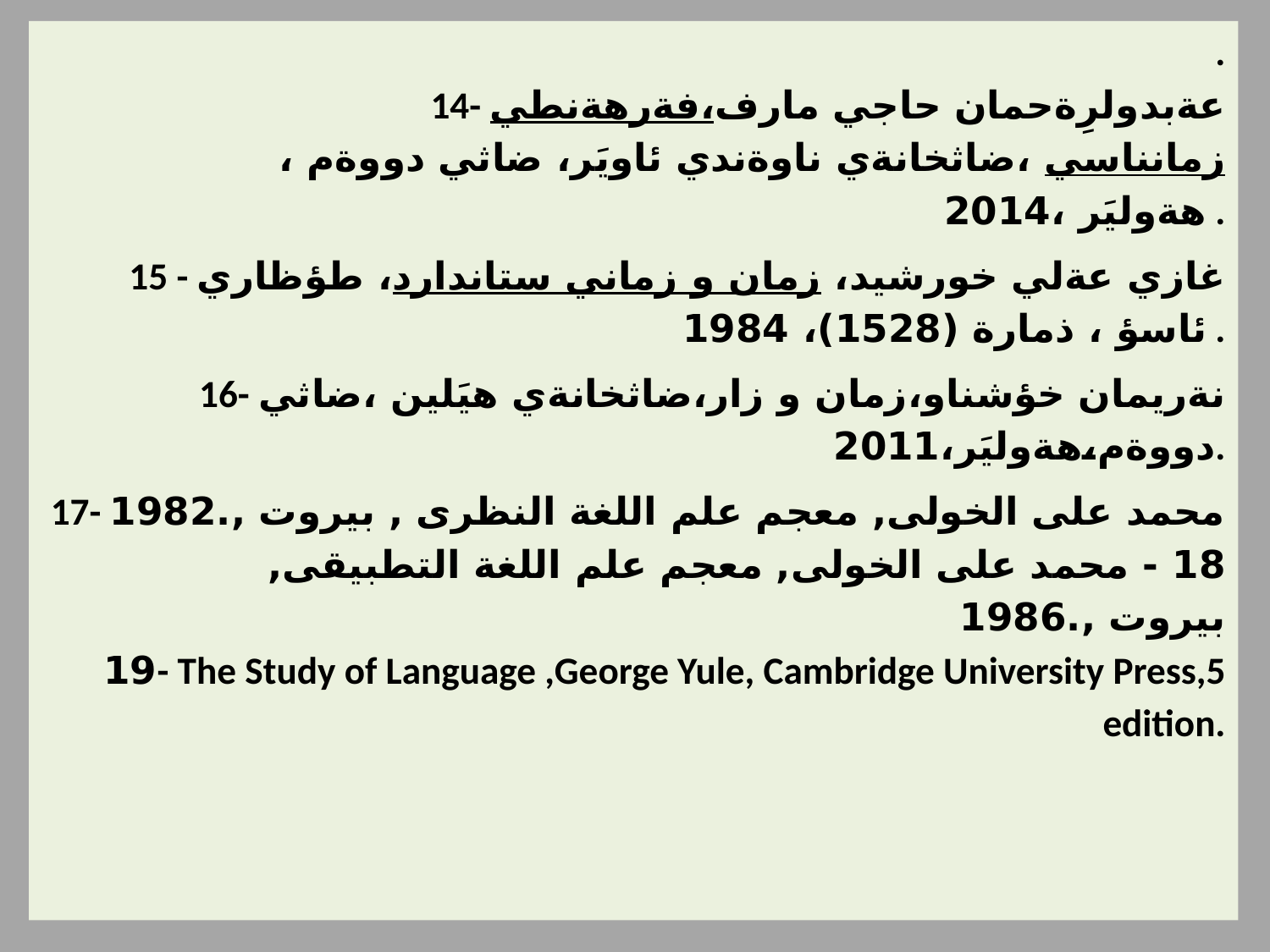

.
14- عةبدولرِةحمان حاجي مارف،فةرهةنطي زمانناسي ،ضاثخانةي ناوةندي ئاويَر، ضاثي دووةم ، هةوليَر ،2014 .
15 - غازي عةلي خورشيد، زمان و زماني ستاندارد، طؤظاري ئاسؤ ، ذمارة (1528)، 1984 .
16- نةريمان خؤشناو،زمان و زار،ضاثخانةي هيَلين ،ضاثي دووةم،هةوليَر،2011.
17- محمد على الخولى, معجم علم اللغة النظرى , بيروت ,1982.
18 - محمد على الخولى, معجم علم اللغة التطبيقى, بيروت ,1986.
19- The Study of Language ,George Yule, Cambridge University Press,5 edition.